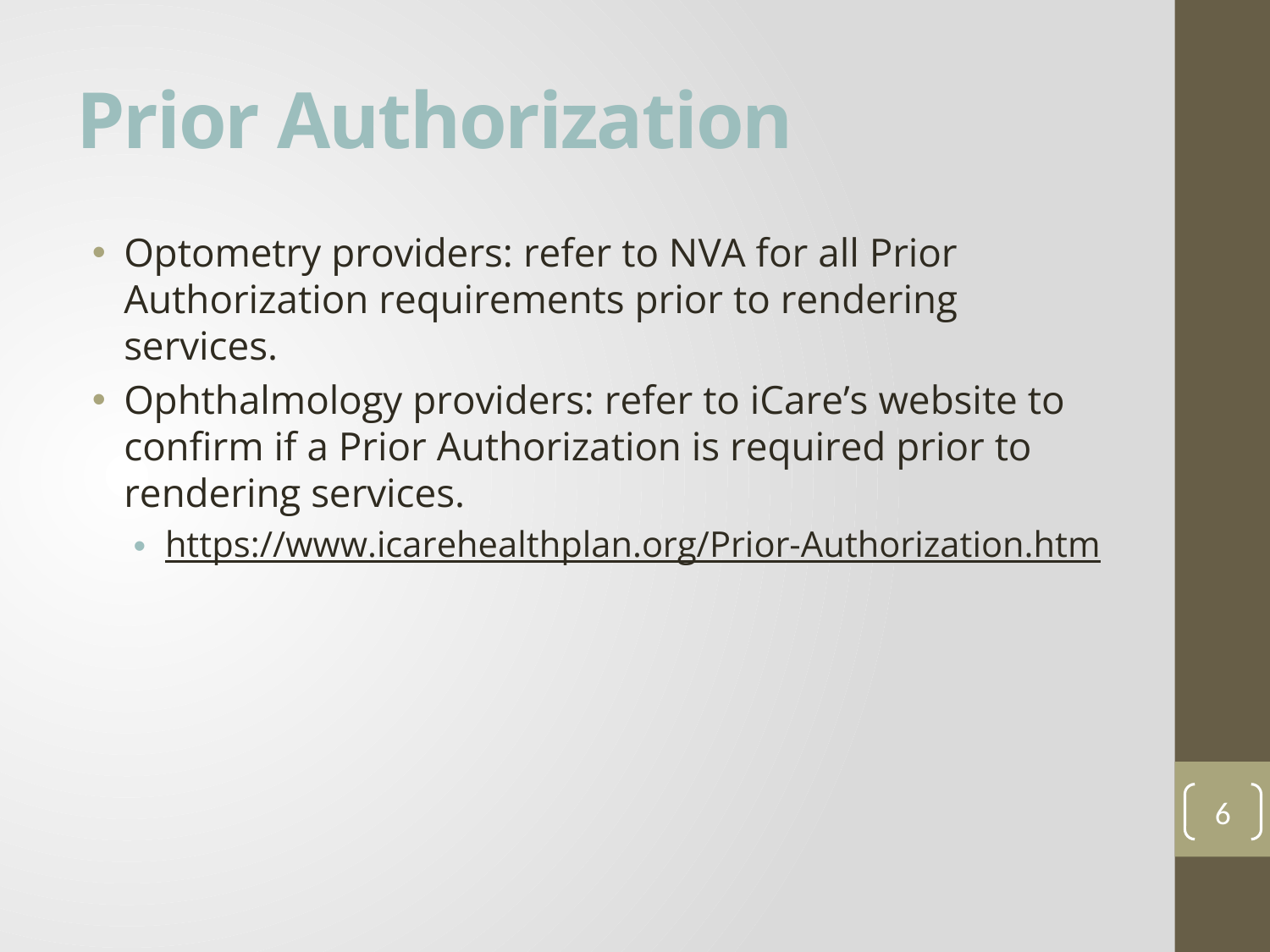

# Prior Authorization
Optometry providers: refer to NVA for all Prior Authorization requirements prior to rendering services.
Ophthalmology providers: refer to iCare’s website to confirm if a Prior Authorization is required prior to rendering services.
https://www.icarehealthplan.org/Prior-Authorization.htm
6